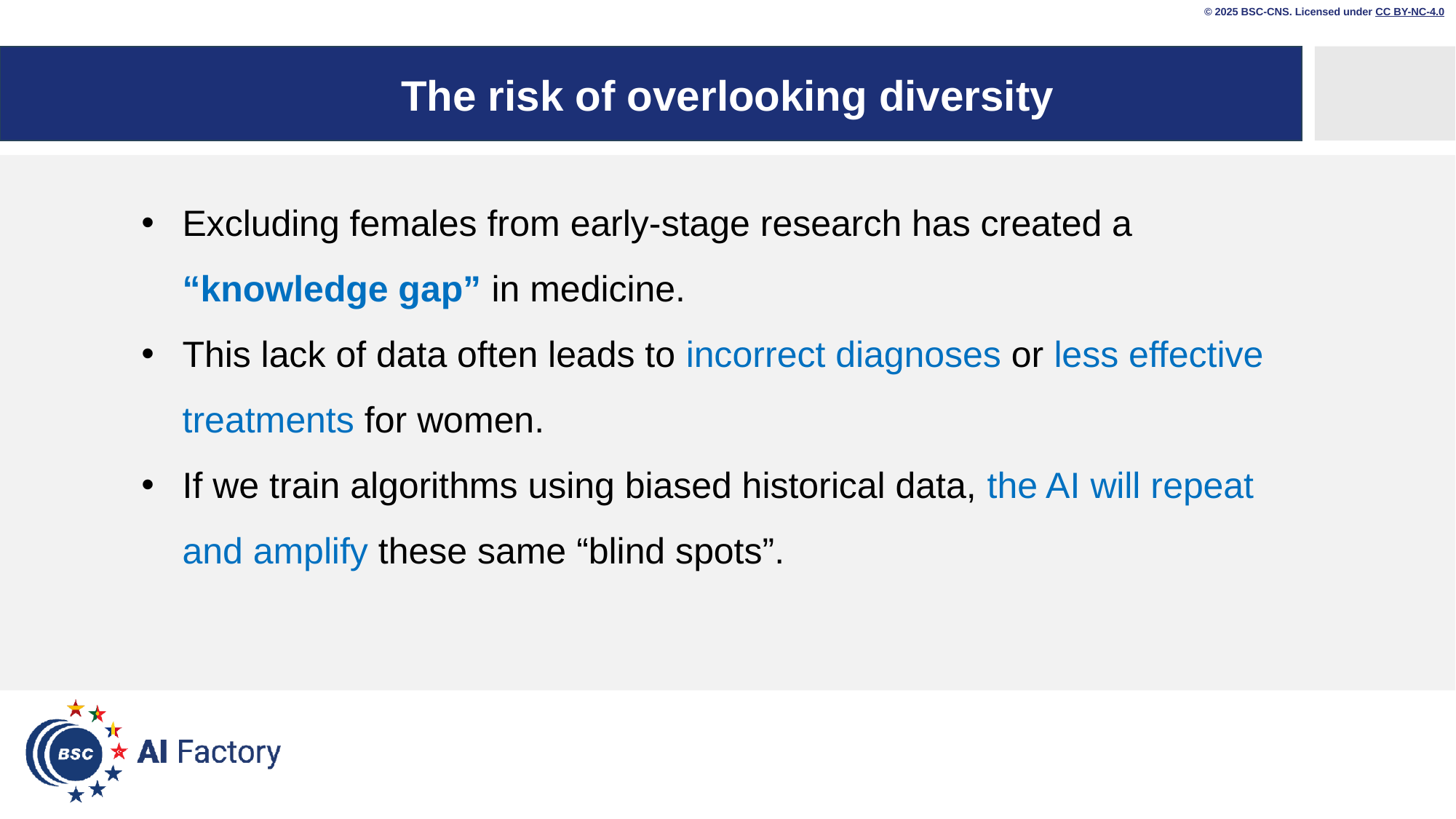

© 2025 BSC-CNS. Licensed under CC BY-NC-4.0
# The risk of overlooking diversity
Excluding females from early-stage research has created a “knowledge gap” in medicine.
This lack of data often leads to incorrect diagnoses or less effective treatments for women.
If we train algorithms using biased historical data, the AI will repeat and amplify these same “blind spots”.